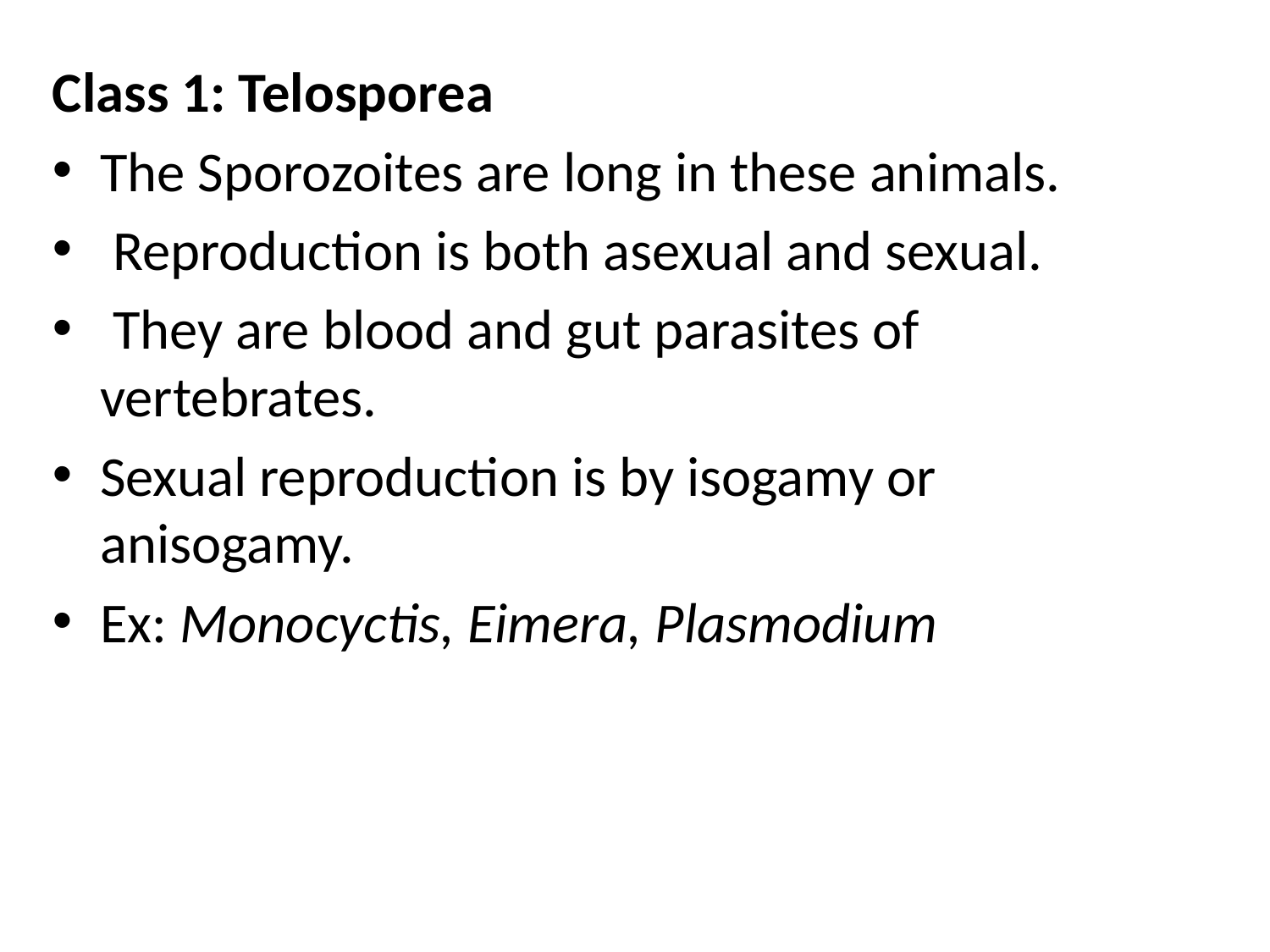

Class 1: Telosporea
The Sporozoites are long in these animals.
 Reproduction is both asexual and sexual.
 They are blood and gut parasites of vertebrates.
Sexual reproduction is by isogamy or anisogamy.
Ex: Monocyctis, Eimera, Plasmodium